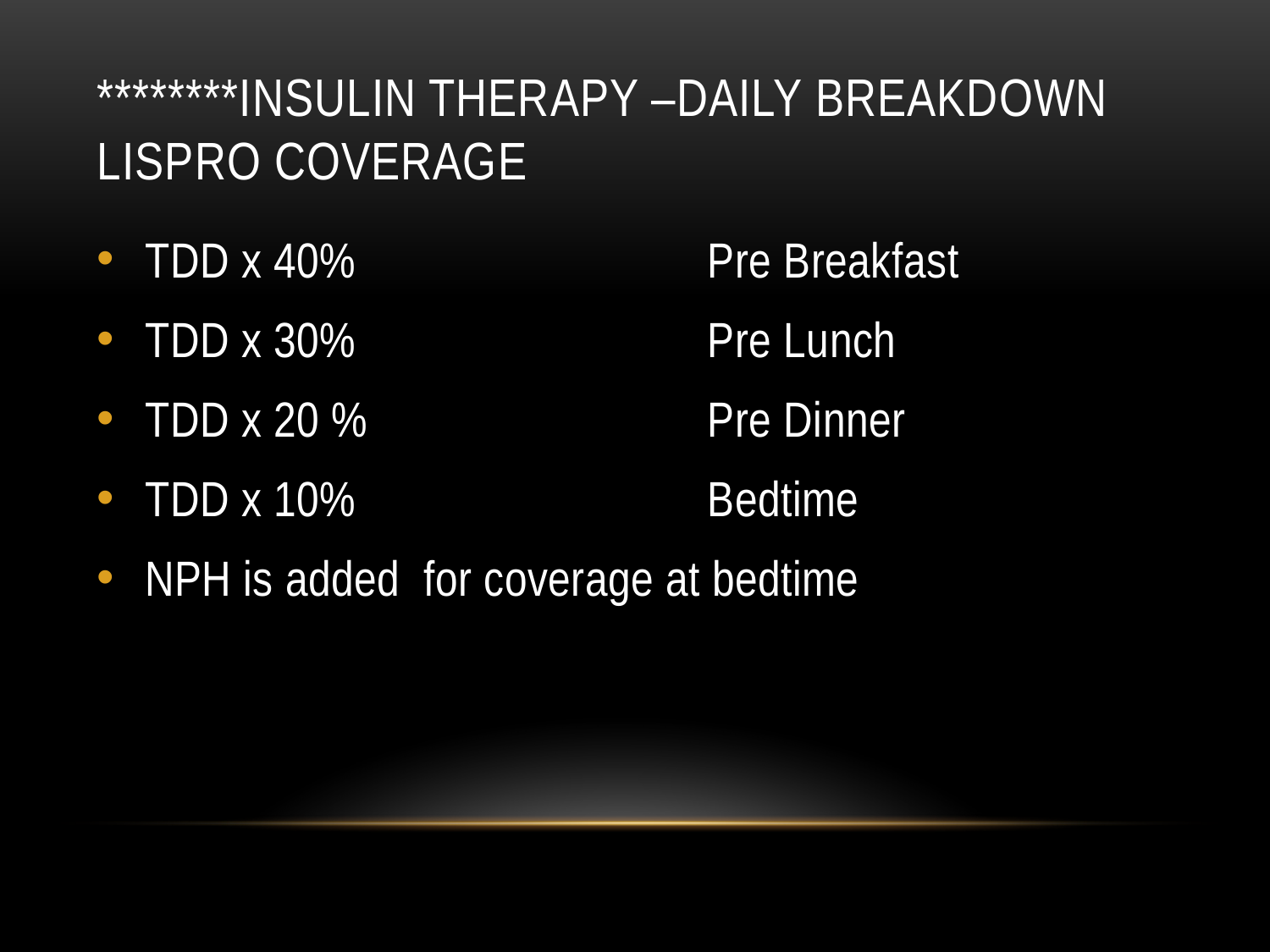

# ********Insulin Therapy –Daily Breakdown Lispro Coverage
TDD x 40%                              Pre Breakfast
TDD x 30%                              Pre Lunch
TDD x 20 %                             Pre Dinner
TDD x 10%                              Bedtime
NPH is added  for coverage at bedtime